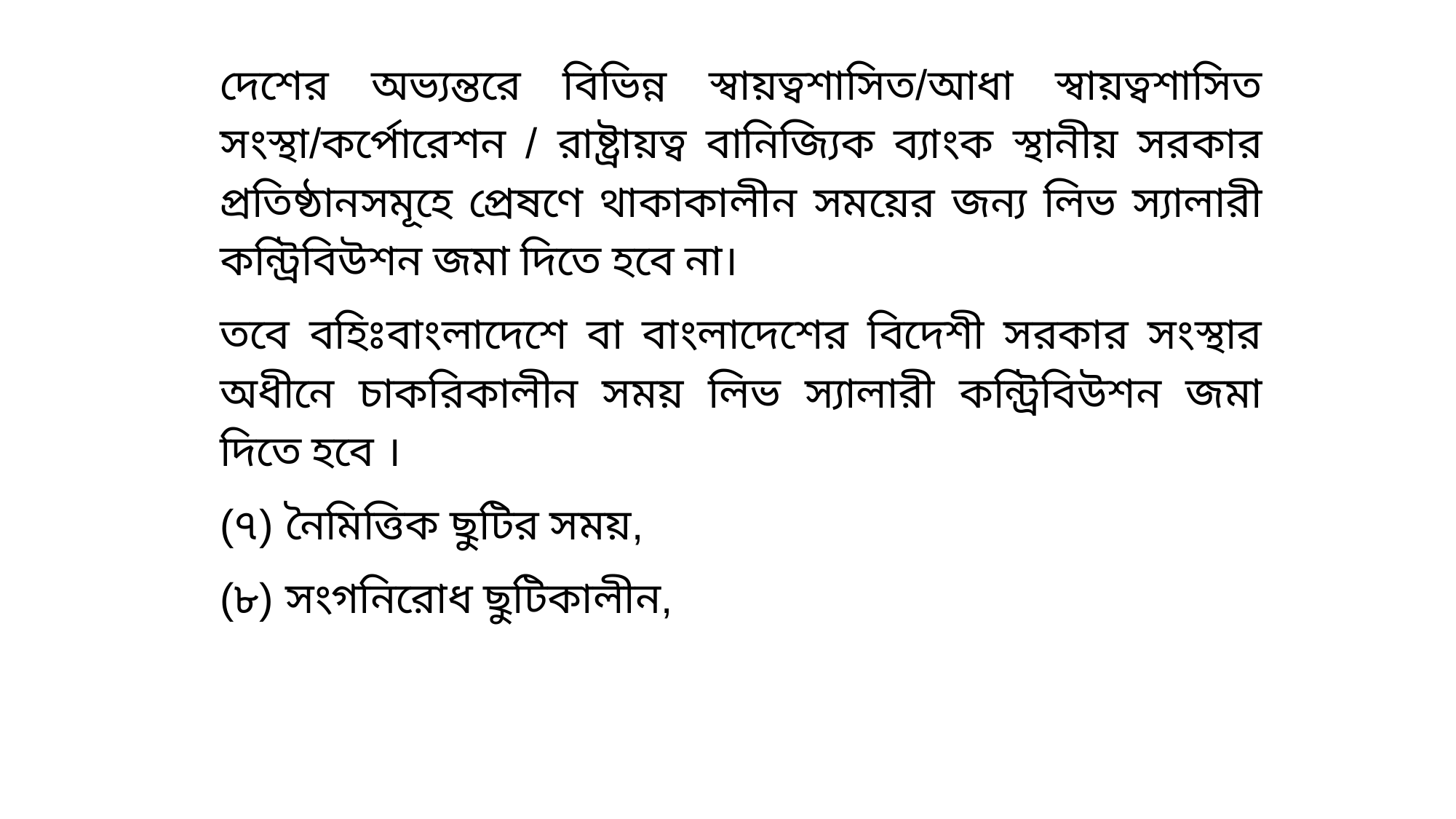

দেশের অভ্যন্তরে বিভিন্ন স্বায়ত্বশাসিত/আধা স্বায়ত্বশাসিত সংস্থা/কর্পোরেশন / রাষ্ট্রায়ত্ব বানিজ্যিক ব্যাংক স্থানীয় সরকার প্রতিষ্ঠানসমূহে প্রেষণে থাকাকালীন সময়ের জন্য লিভ স্যালারী কন্ট্রিবিউশন জমা দিতে হবে না।
তবে বহিঃবাংলাদেশে বা বাংলাদেশের বিদেশী সরকার সংস্থার অধীনে চাকরিকালীন সময় লিভ স্যালারী কন্ট্রিবিউশন জমা দিতে হবে ।
(৭) নৈমিত্তিক ছুটির সময়,
(৮) সংগনিরোধ ছুটিকালীন,